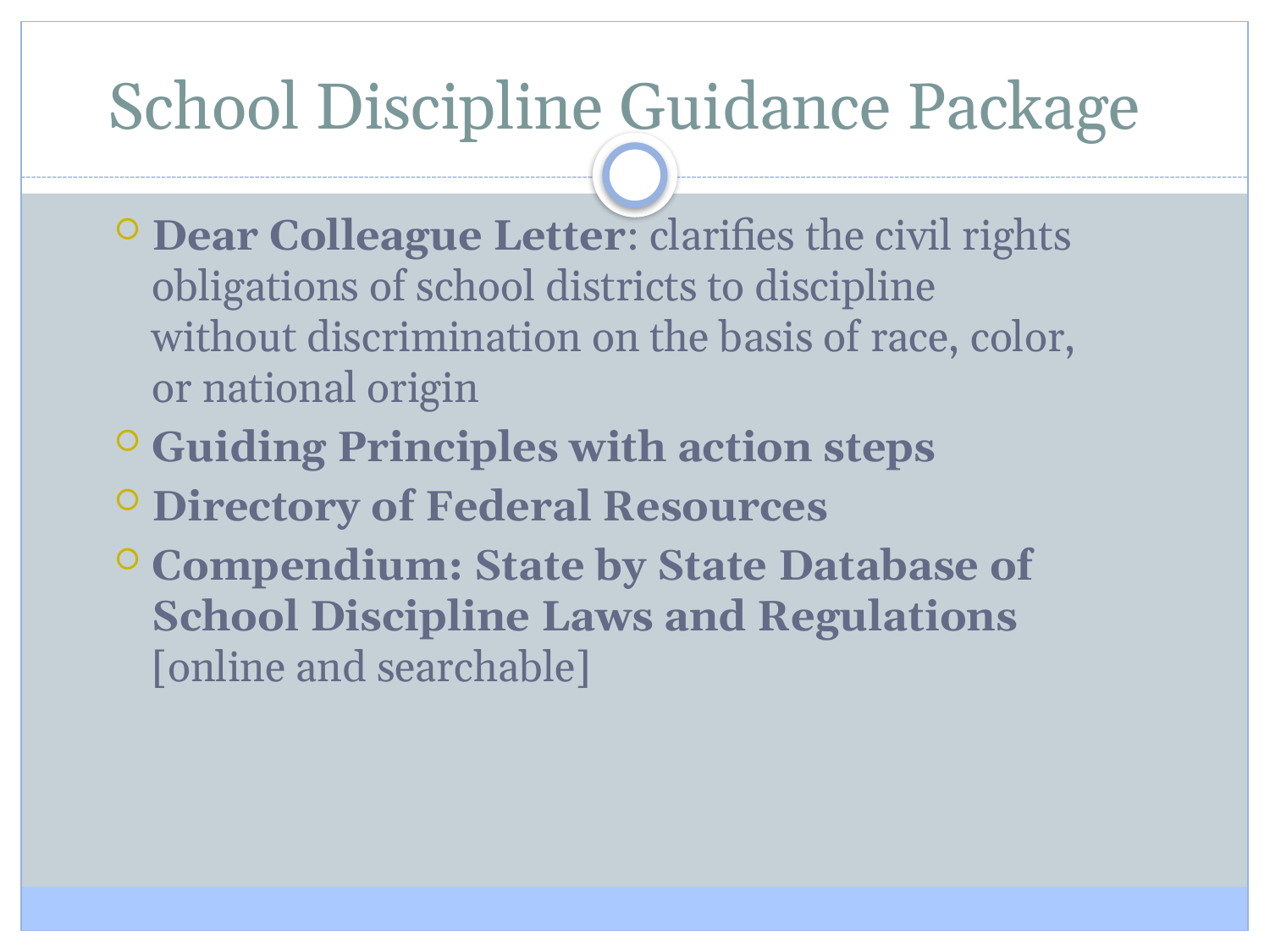

# School Discipline Guidance Package
Dear Colleague Letter: clarifies the civil rights obligations of school districts to discipline without discrimination on the basis of race, color, or national origin
Guiding Principles with action steps
Directory of Federal Resources
Compendium: State by State Database of School Discipline Laws and Regulations [online and searchable]